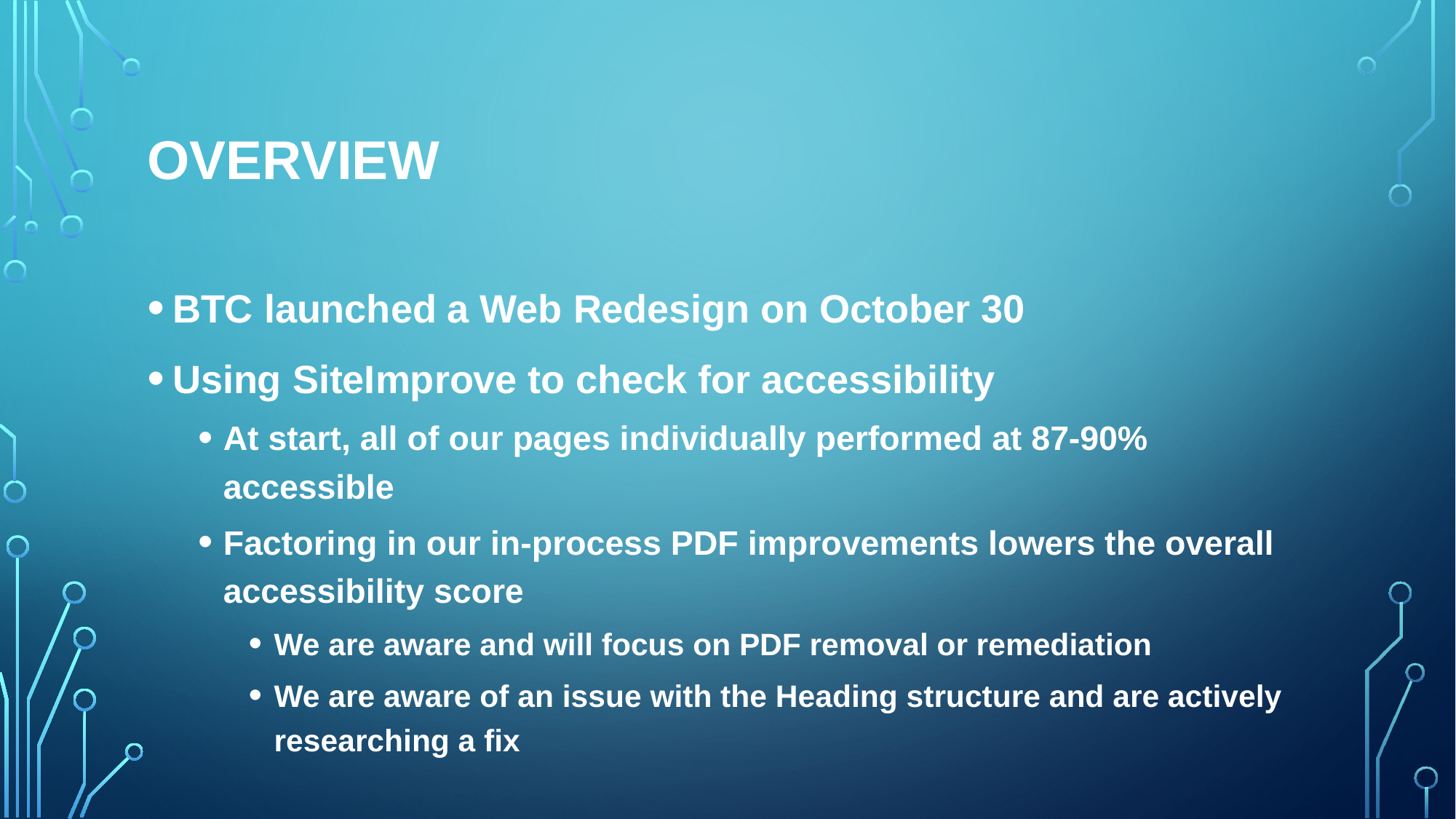

# overview
BTC launched a Web Redesign on October 30
Using SiteImprove to check for accessibility
At start, all of our pages individually performed at 87-90% accessible
Factoring in our in-process PDF improvements lowers the overall accessibility score
We are aware and will focus on PDF removal or remediation
We are aware of an issue with the Heading structure and are actively researching a fix